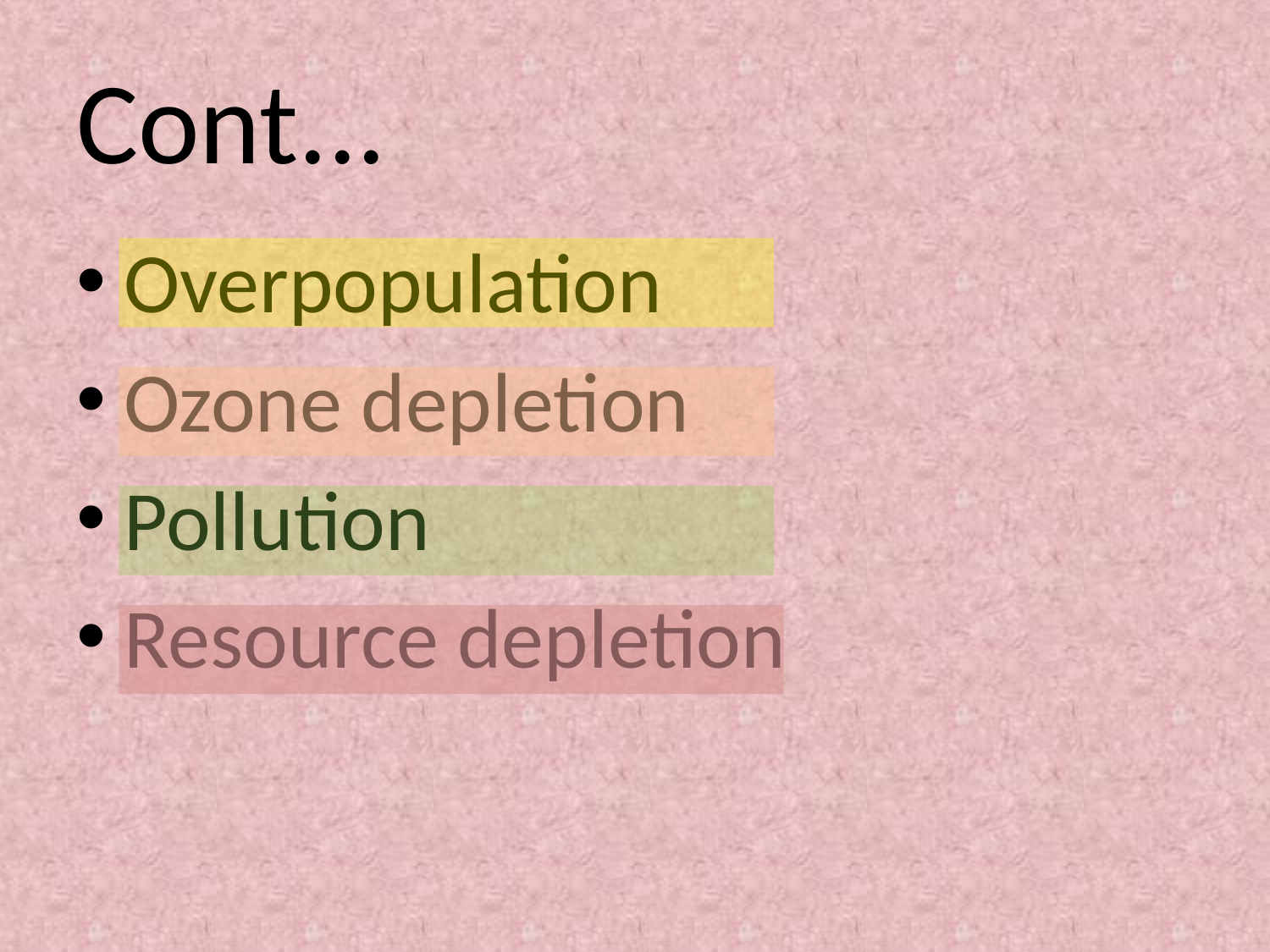

# Cont...
Overpopulation
Ozone depletion
Pollution
Resource depletion